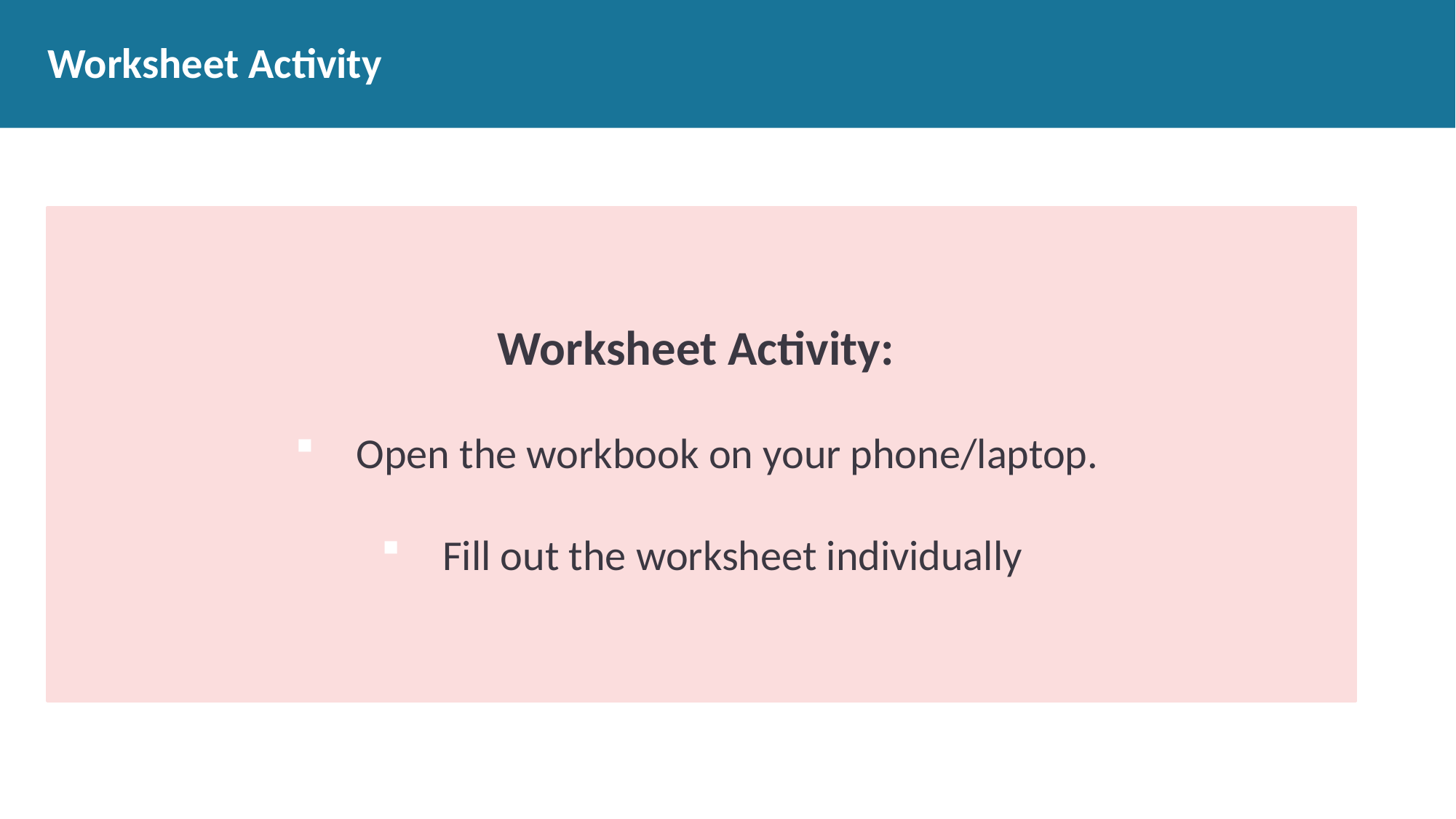

# Worksheet Activity
Worksheet Activity:
Open the workbook on your phone/laptop.
Fill out the worksheet individually